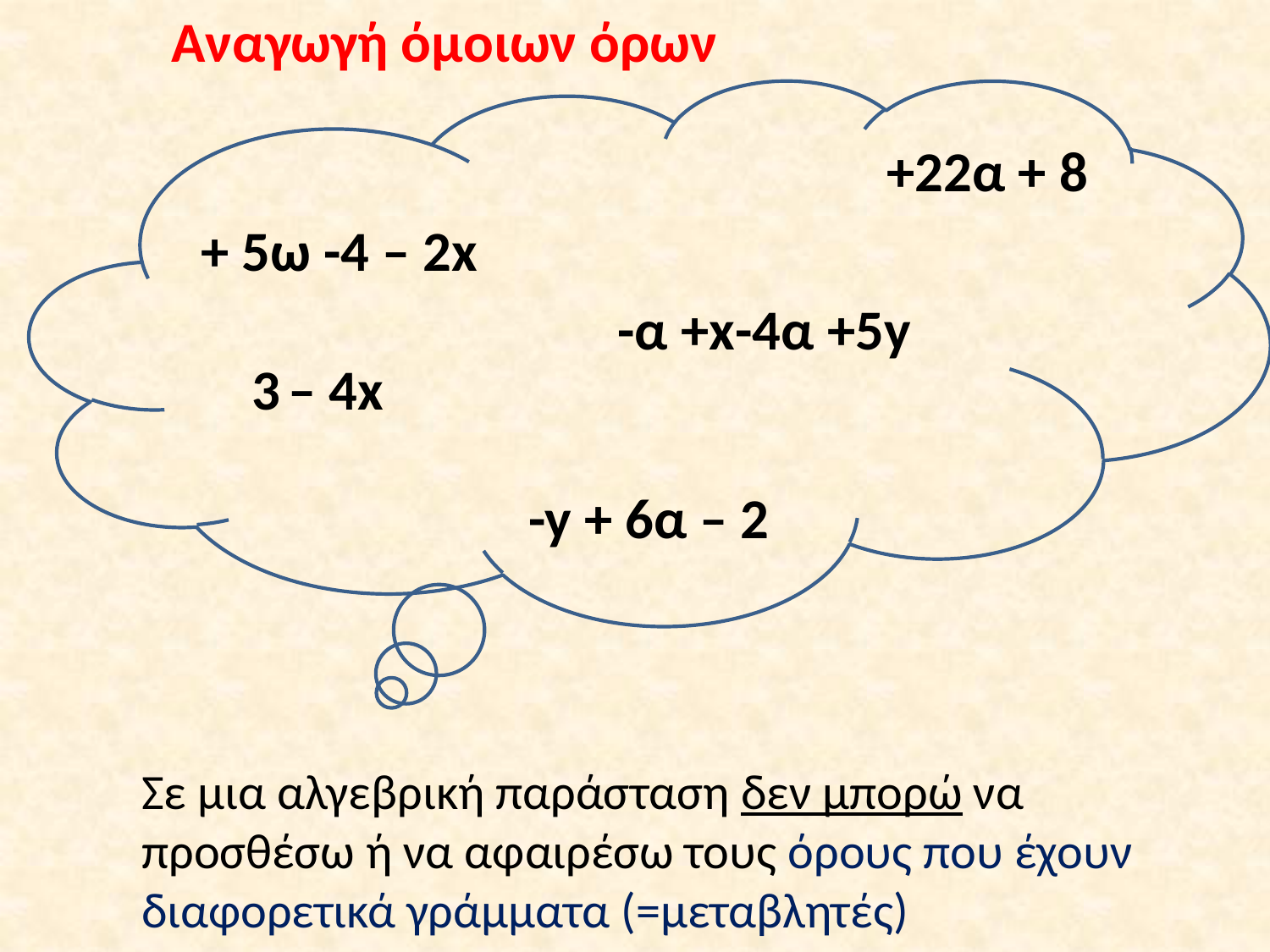

Αναγωγή όμοιων όρων

+22α + 8
+ 5ω -4 – 2x
-α +x-4α +5y
3 – 4x
-y + 6α – 2
Σε μια αλγεβρική παράσταση δεν μπορώ να προσθέσω ή να αφαιρέσω τους όρους που έχουν διαφορετικά γράμματα (=μεταβλητές)